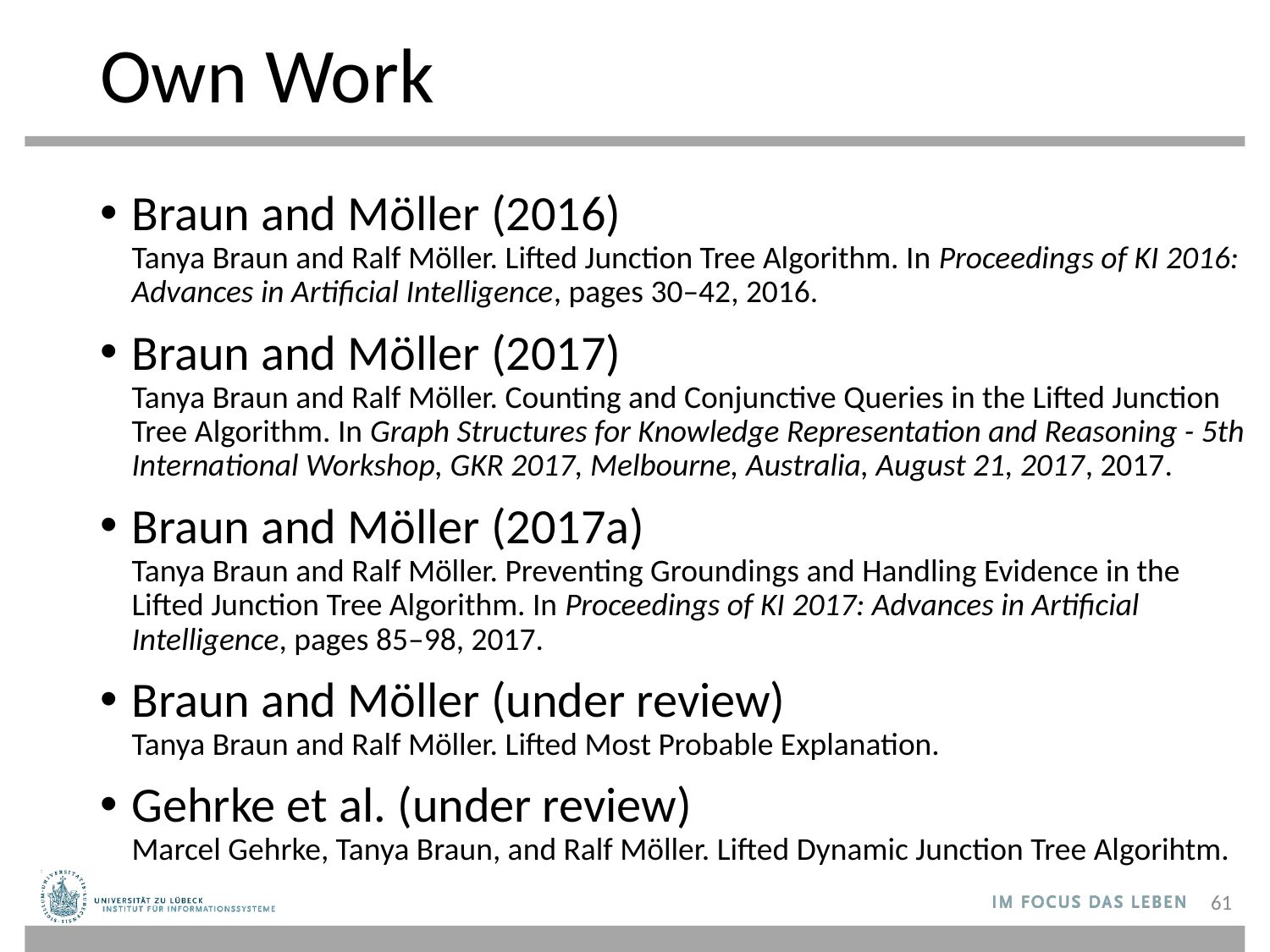

# Own Work
Braun and Möller (2016)
Tanya Braun and Ralf Möller. Lifted Junction Tree Algorithm. In Proceedings of KI 2016: Advances in Artificial Intelligence, pages 30–42, 2016.
Braun and Möller (2017)
Tanya Braun and Ralf Möller. Counting and Conjunctive Queries in the Lifted Junction Tree Algorithm. In Graph Structures for Knowledge Representation and Reasoning - 5th International Workshop, GKR 2017, Melbourne, Australia, August 21, 2017, 2017.
Braun and Möller (2017a)
Tanya Braun and Ralf Möller. Preventing Groundings and Handling Evidence in the Lifted Junction Tree Algorithm. In Proceedings of KI 2017: Advances in Artificial Intelligence, pages 85–98, 2017.
Braun and Möller (under review)
Tanya Braun and Ralf Möller. Lifted Most Probable Explanation.
Gehrke et al. (under review)
Marcel Gehrke, Tanya Braun, and Ralf Möller. Lifted Dynamic Junction Tree Algorihtm.
61